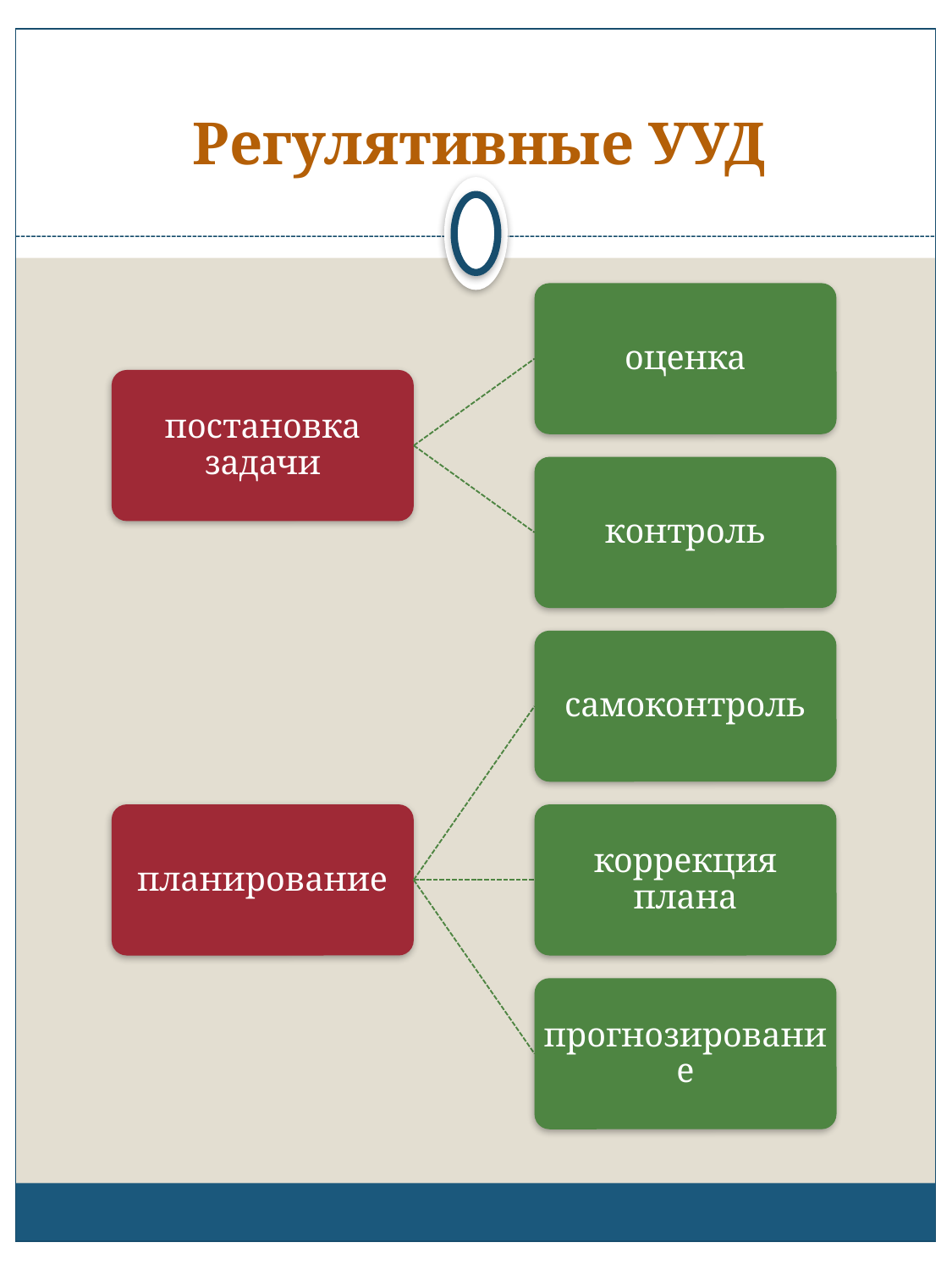

# Регулятивные УУД
постановка задачи

оценка

контроль
планирование

самоконтроль

коррекция плана

прогнозирование